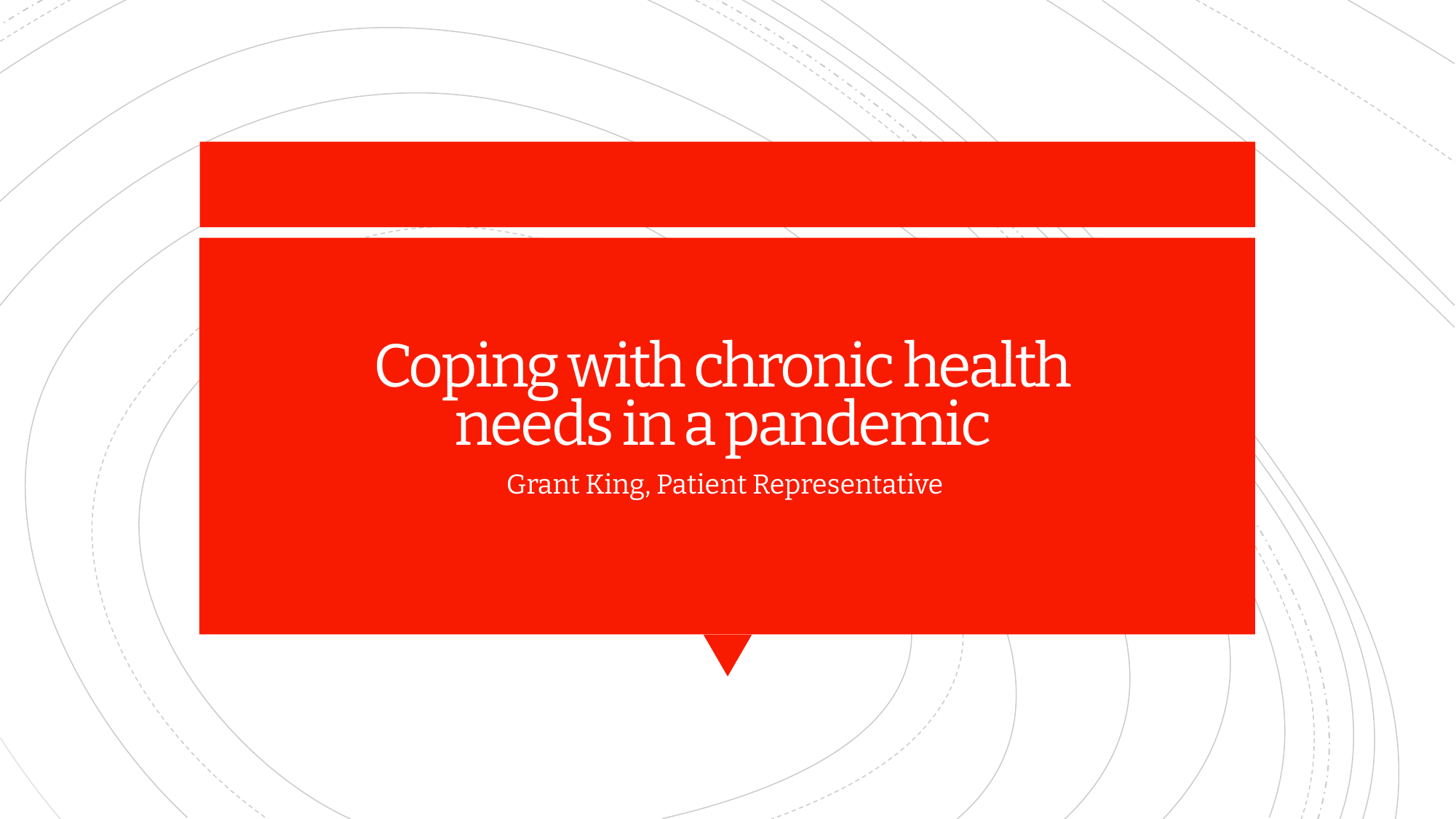

# Coping with chronic health needs in a pandemic
Grant King, Patient Representative